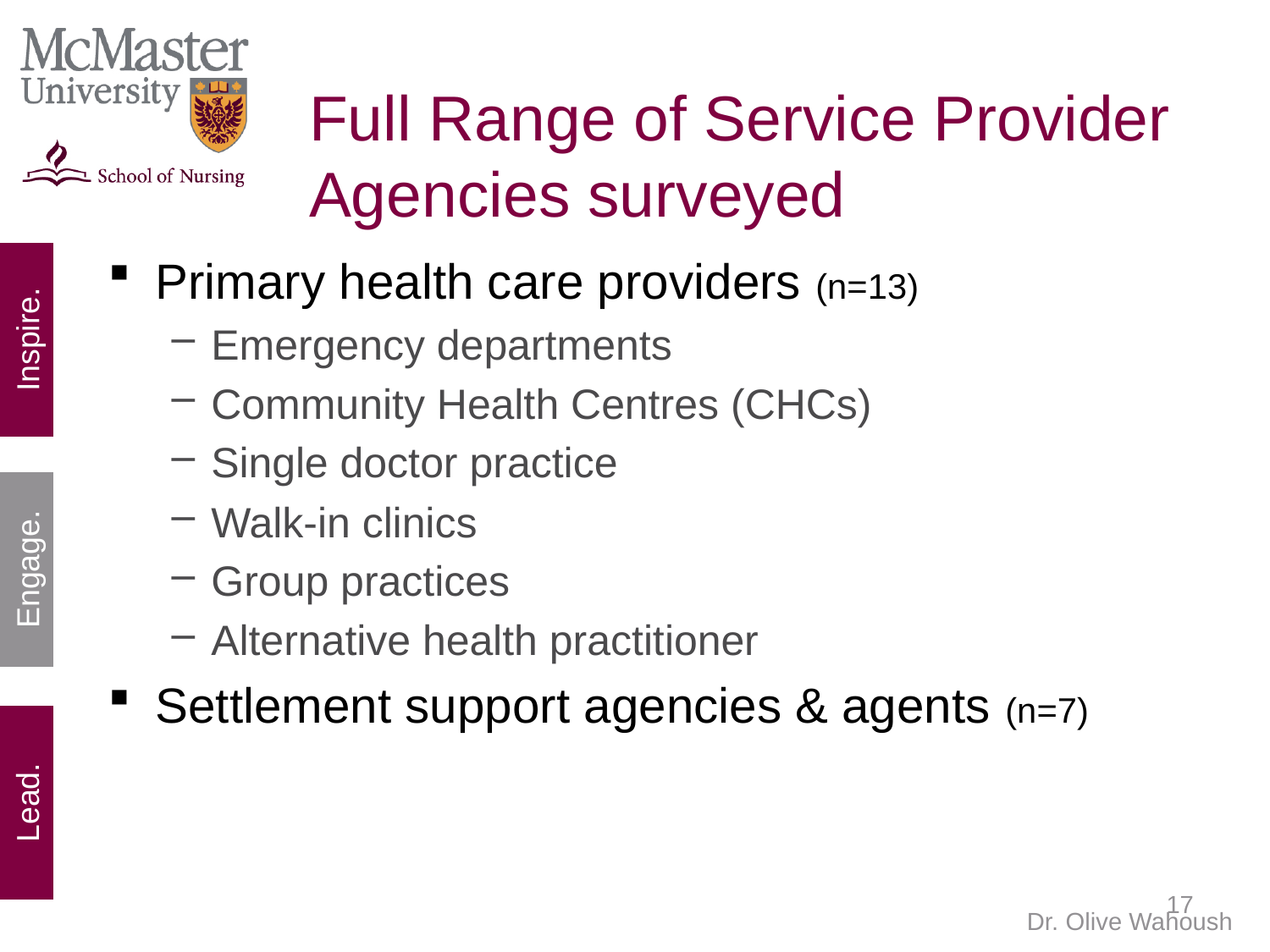

# Full Range of Service Provider Agencies surveyed
Primary health care providers (n=13)
Emergency departments
Community Health Centres (CHCs)
Single doctor practice
Walk-in clinics
Group practices
Alternative health practitioner
Settlement support agencies & agents (n=7)
17
Dr. Olive Wahoush